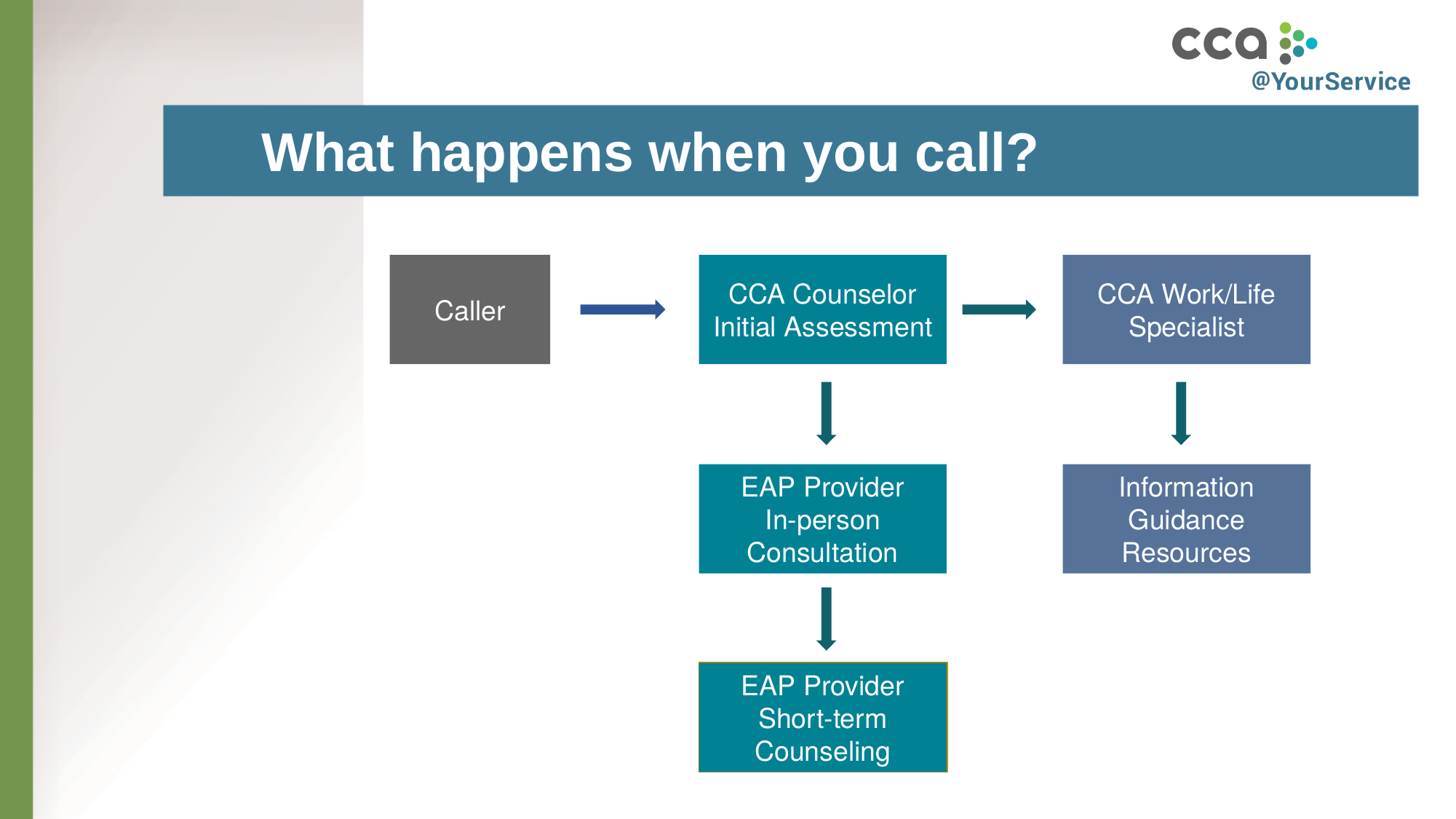

# What happens when you call?
Caller
CCA Counselor
Initial Assessment
CCA Work/Life Specialist

EAP Provider
In-person Consultation
Information
Guidance
Resources

EAP Provider
Short-term Counseling
Referral to
Long-term Counseling